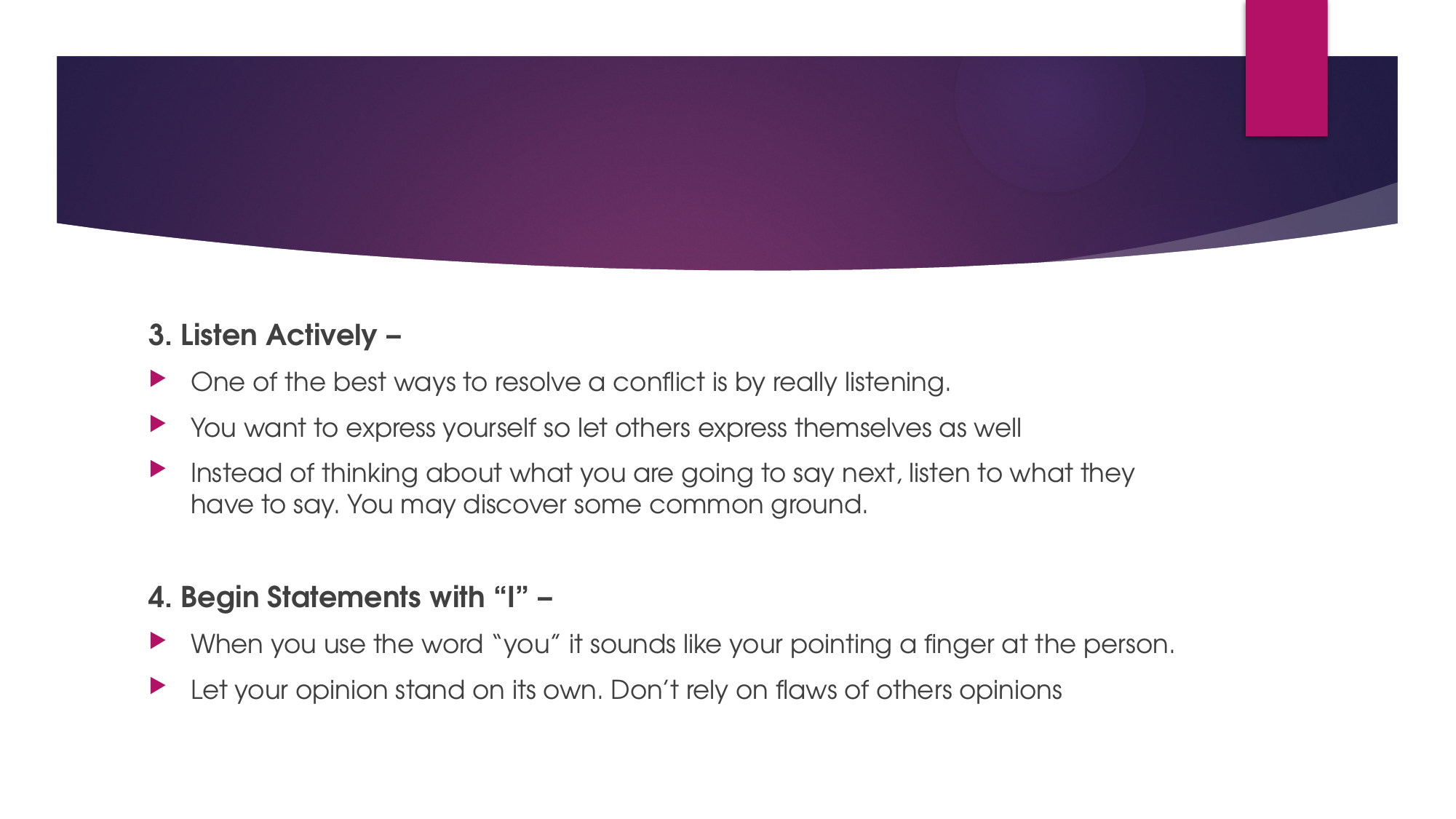

#
3. Listen Actively –
One of the best ways to resolve a conflict is by really listening.
You want to express yourself so let others express themselves as well
Instead of thinking about what you are going to say next, listen to what they have to say. You may discover some common ground.

4. Begin Statements with “I” –
When you use the word “you” it sounds like your pointing a finger at the person.
Let your opinion stand on its own. Don’t rely on flaws of others opinions